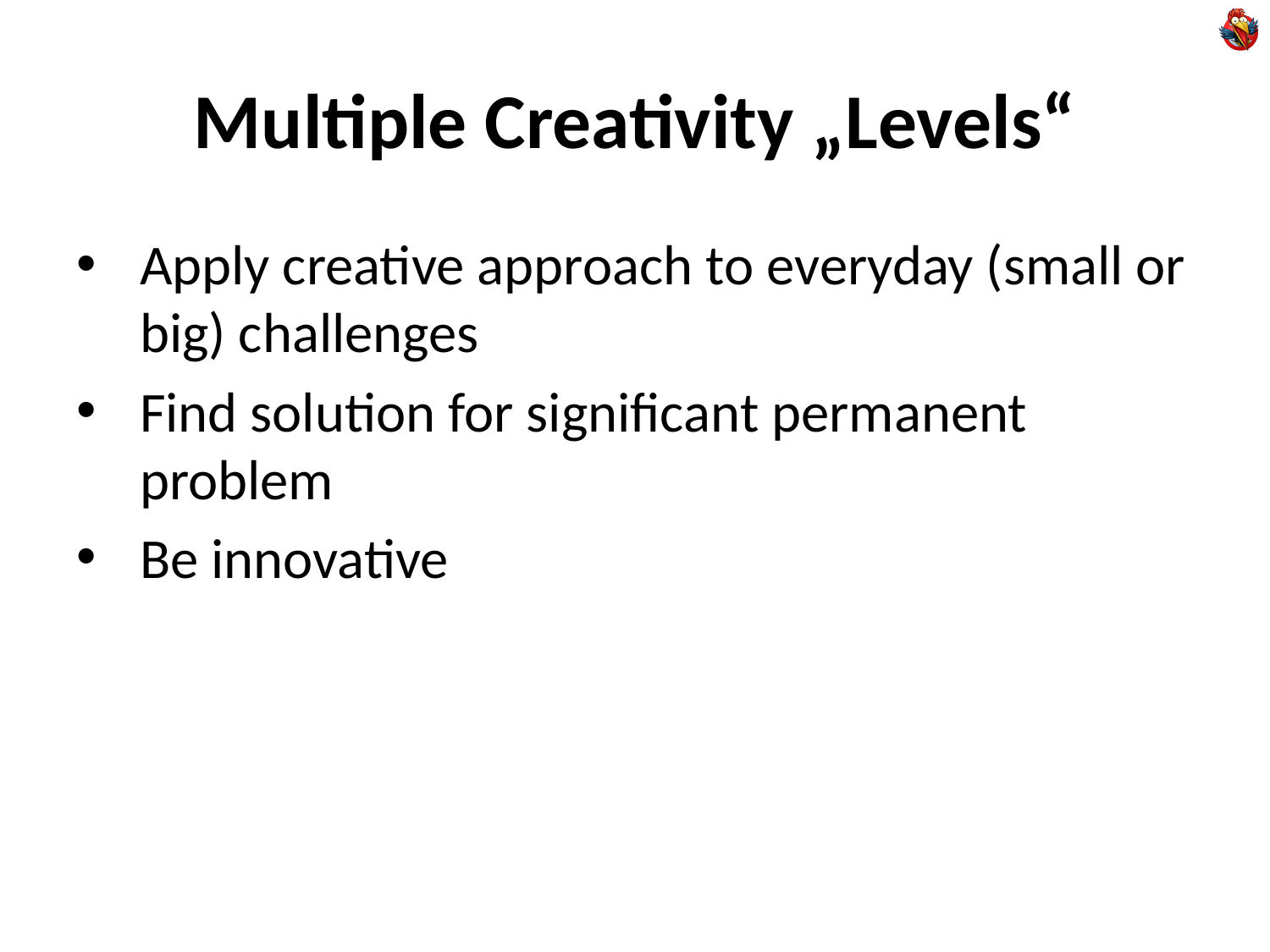

# Multiple Creativity „Levels“
Apply creative approach to everyday (small or big) challenges
Find solution for significant permanent problem
Be innovative